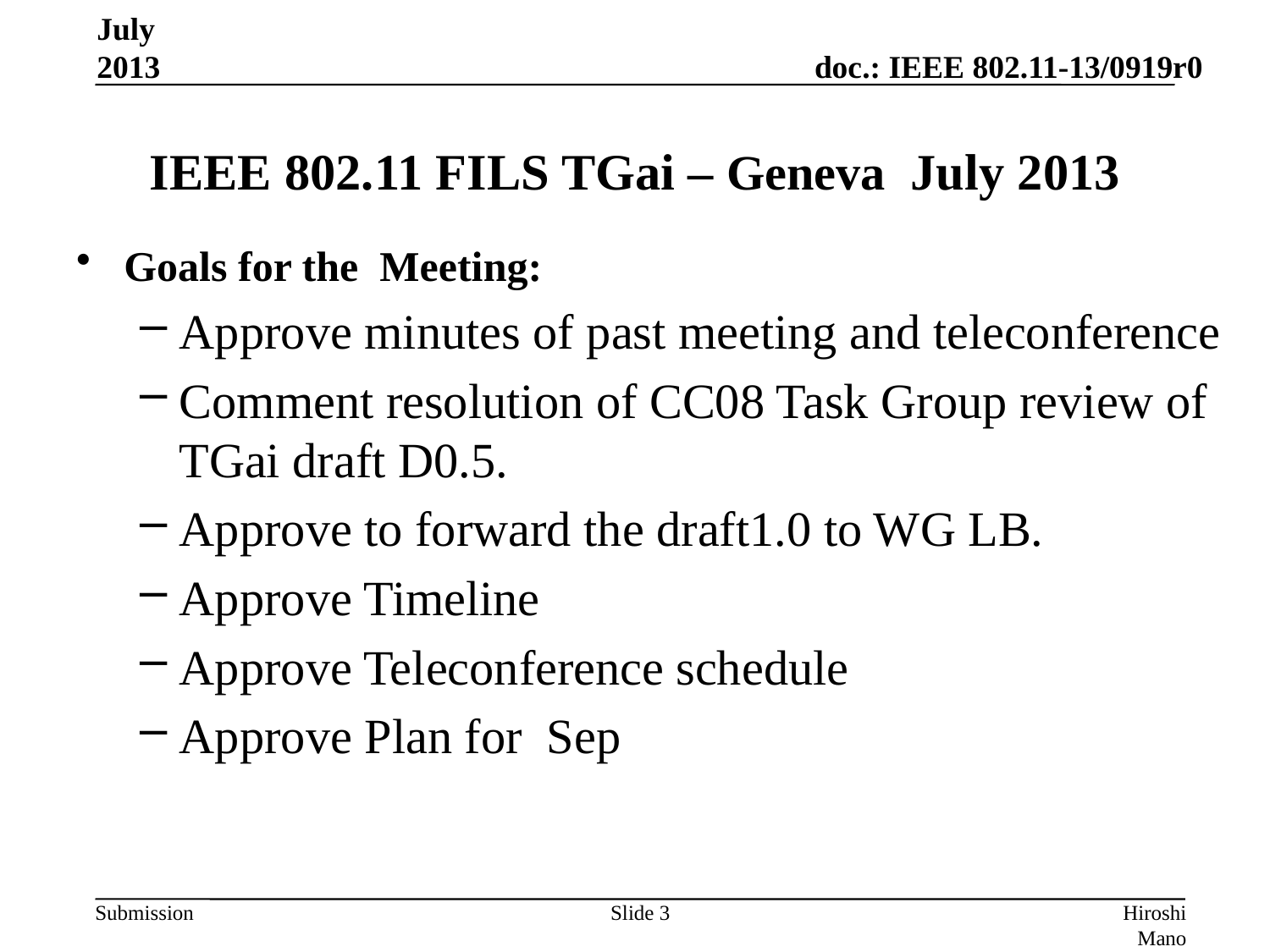

July 2013
# IEEE 802.11 FILS TGai – Geneva  July 2013
Goals for the  Meeting:
Approve minutes of past meeting and teleconference
Comment resolution of CC08 Task Group review of TGai draft D0.5.
Approve to forward the draft1.0 to WG LB.
Approve Timeline
Approve Teleconference schedule
Approve Plan for  Sep

Slide 3
Hiroshi Mano (ATRD Root Lab)